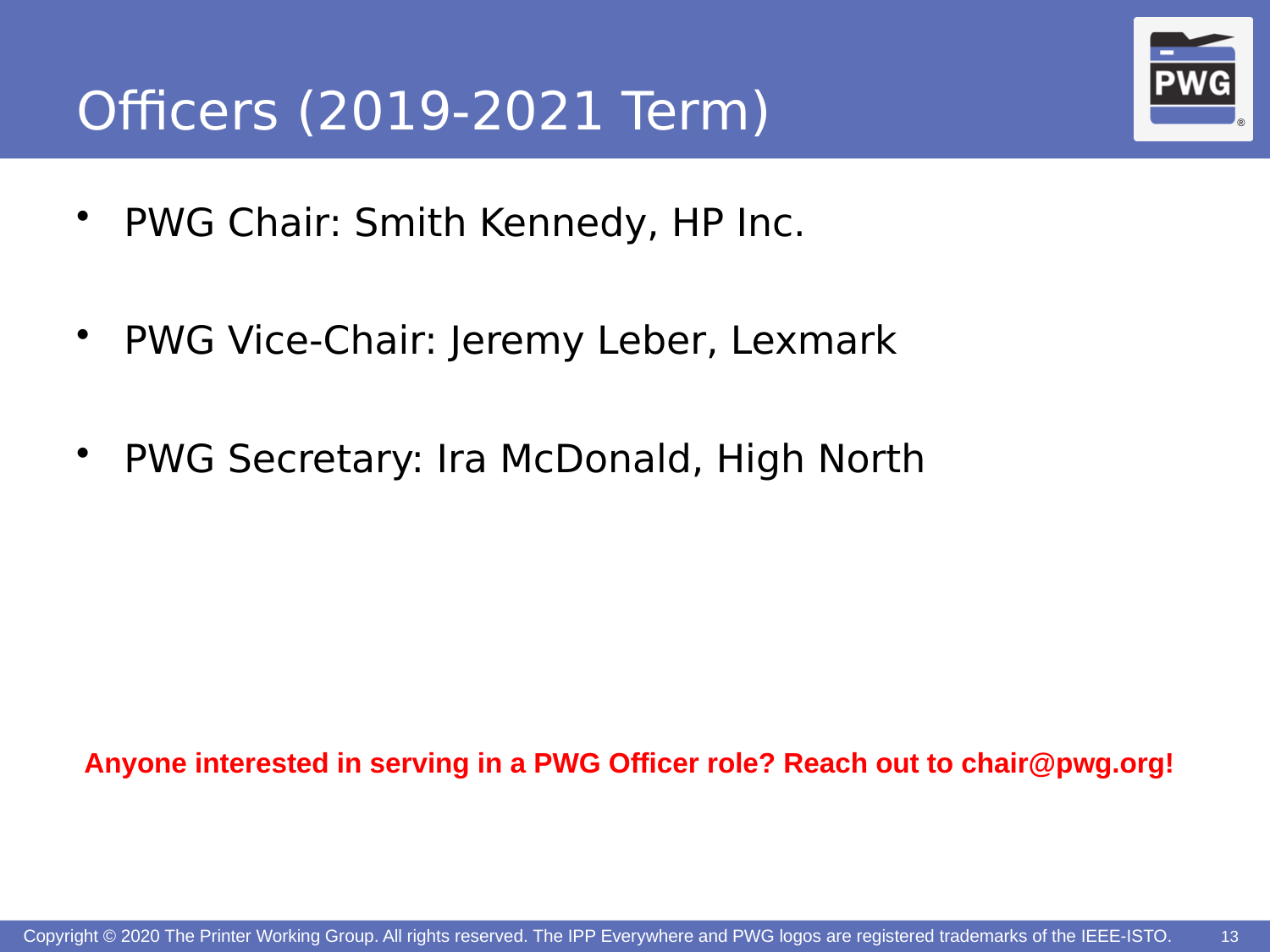

# Officers (2019-2021 Term)
PWG Chair: Smith Kennedy, HP Inc.

PWG Vice-Chair: Jeremy Leber, Lexmark

PWG Secretary: Ira McDonald, High North

Anyone interested in serving in a PWG Officer role? Reach out to chair@pwg.org!
13